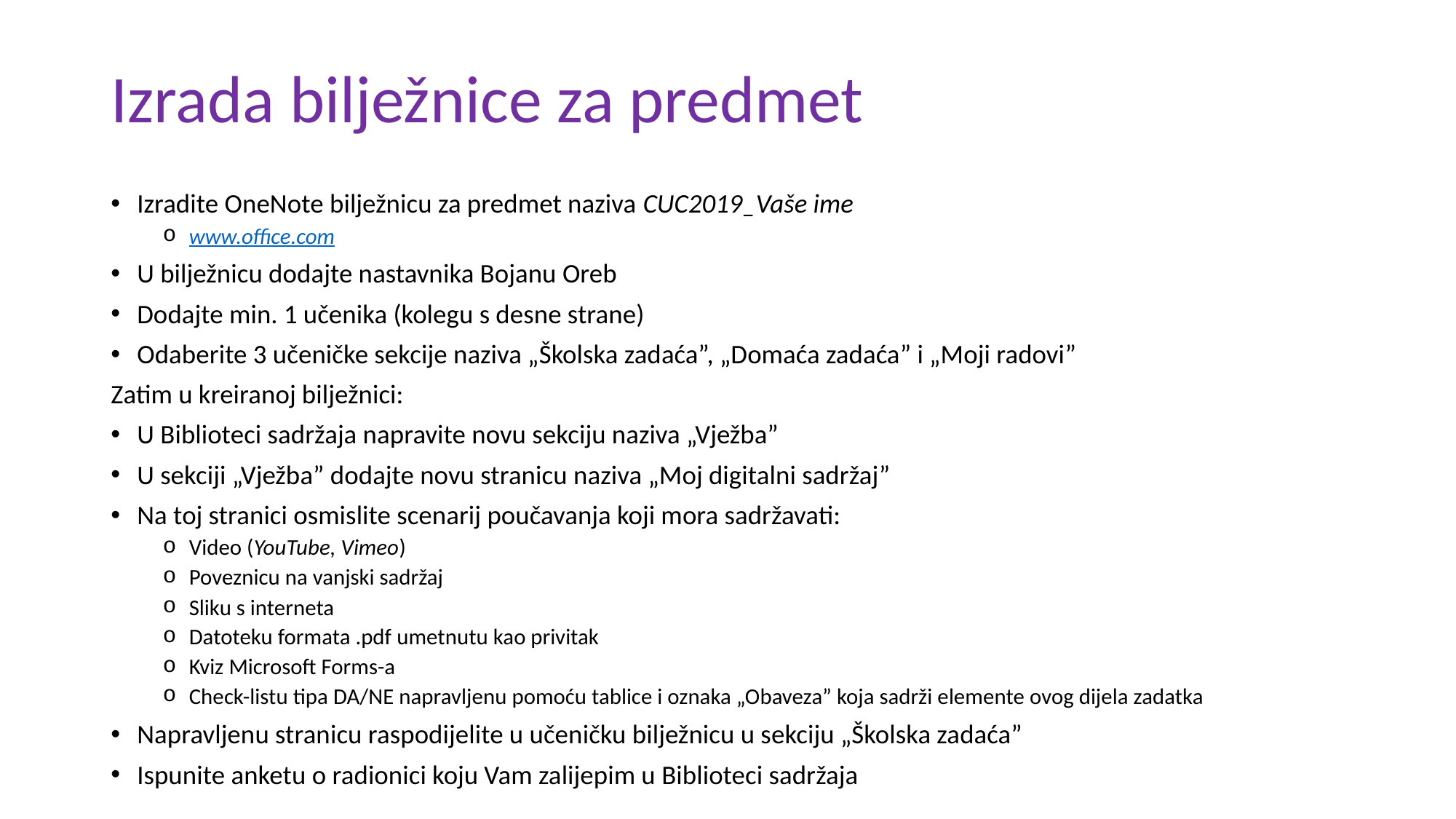

# Izrada bilježnice za predmet
Izradite OneNote bilježnicu za predmet naziva CUC2019_Vaše ime
www.office.com
U bilježnicu dodajte nastavnika Bojanu Oreb
Dodajte min. 1 učenika (kolegu s desne strane)
Odaberite 3 učeničke sekcije naziva „Školska zadaća”, „Domaća zadaća” i „Moji radovi”
Zatim u kreiranoj bilježnici:
U Biblioteci sadržaja napravite novu sekciju naziva „Vježba”
U sekciji „Vježba” dodajte novu stranicu naziva „Moj digitalni sadržaj”
Na toj stranici osmislite scenarij poučavanja koji mora sadržavati:
Video (YouTube, Vimeo)
Poveznicu na vanjski sadržaj
Sliku s interneta
Datoteku formata .pdf umetnutu kao privitak
Kviz Microsoft Forms-a
Check-listu tipa DA/NE napravljenu pomoću tablice i oznaka „Obaveza” koja sadrži elemente ovog dijela zadatka
Napravljenu stranicu raspodijelite u učeničku bilježnicu u sekciju „Školska zadaća”
Ispunite anketu o radionici koju Vam zalijepim u Biblioteci sadržaja